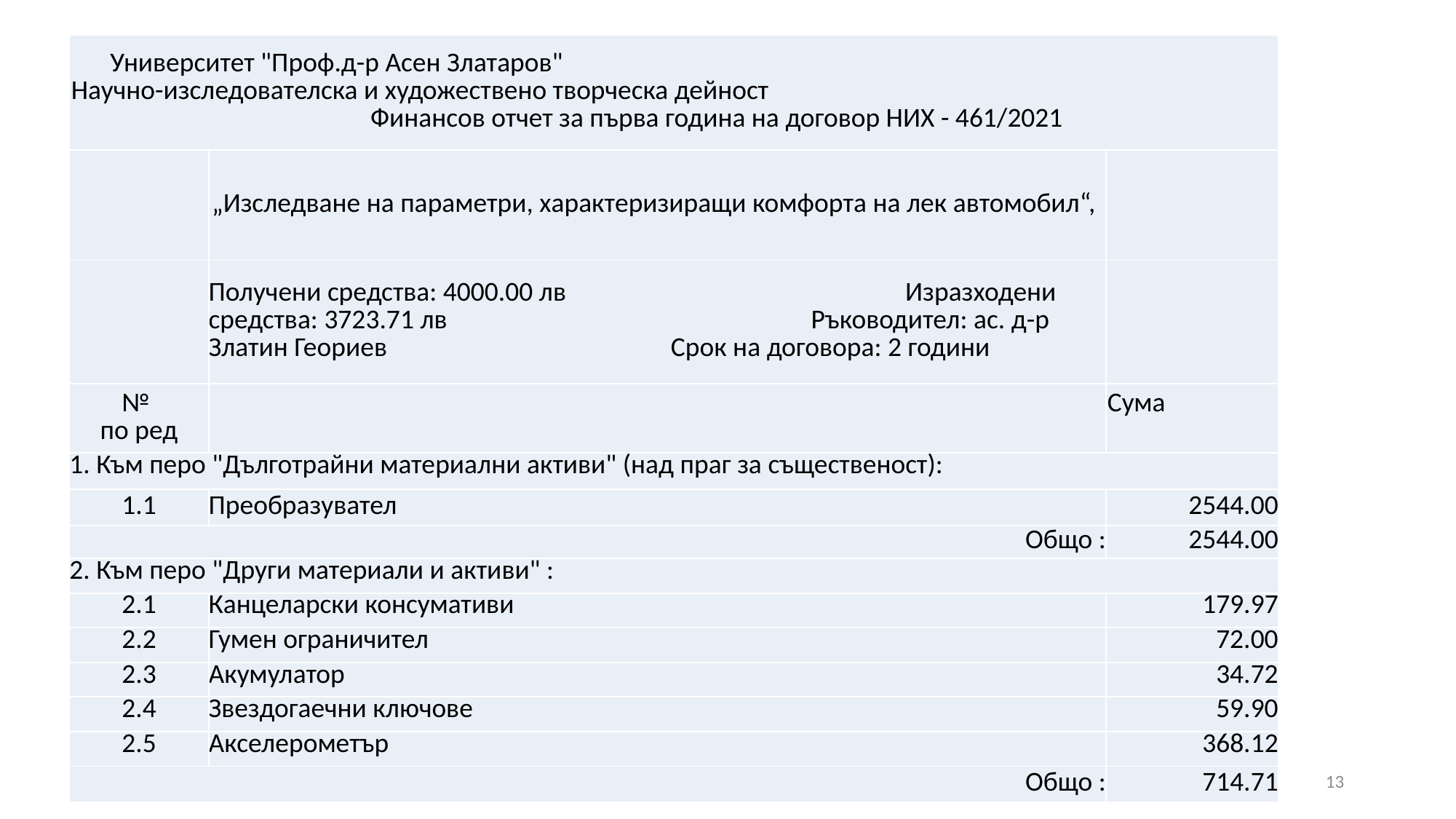

| Университет "Проф.д-р Асен Златаров" Научно-изследователска и художествено творческа дейност Финансов отчет за първа година на договор НИХ - 461/2021 |  |  |
| --- | --- | --- |
|  | „Изследване на параметри, характеризиращи комфорта на лек автомобил“, |  |
|  | Получени средства: 4000.00 лв Изразходени средства: 3723.71 лв Ръководител: ас. д-р Златин Геориев Срок на договора: 2 години |  |
| № по ред |  | Сума |
| 1. Към перо "Дълготрайни материални активи" (над праг за същественост): |  |  |
| 1.1 | Преобразувател | 2544.00 |
| Общо : |  | 2544.00 |
| 2. Към перо "Други материали и активи" : |  |  |
| 2.1 | Канцеларски консумативи | 179.97 |
| 2.2 | Гумен ограничител | 72.00 |
| 2.3 | Акумулатор | 34.72 |
| 2.4 | Звездогаечни ключове | 59.90 |
| 2.5 | Акселерометър | 368.12 |
| Общо : |  | 714.71 |
13